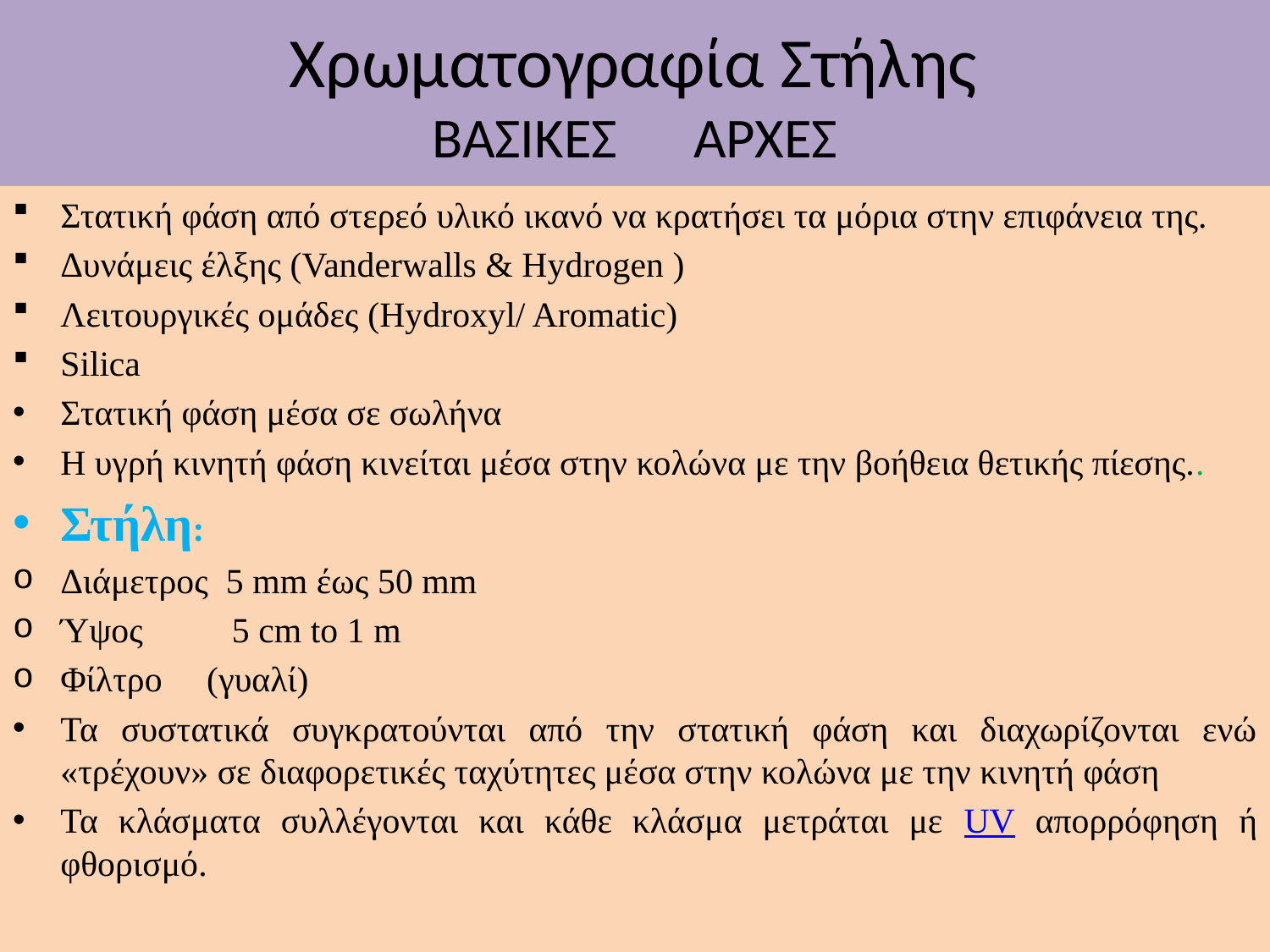

# Χρωματογραφία Στήλης ΒΑΣΙΚΕΣ      ΑΡΧΕΣ
Στατική φάση από στερεό υλικό ικανό να κρατήσει τα μόρια στην επιφάνεια της.
Δυνάμεις έλξης (Vanderwalls & Hydrogen )
Λειτουργικές ομάδες (Hydroxyl/ Aromatic)
Silica
Στατική φάση μέσα σε σωλήνα
Η υγρή κινητή φάση κινείται μέσα στην κολώνα με την βοήθεια θετικής πίεσης..
Στήλη:
Διάμετρος  5 mm έως 50 mm
Ύψος          5 cm to 1 m
Φίλτρο     (γυαλί)
Τα συστατικά συγκρατούνται από την στατική φάση και διαχωρίζονται ενώ «τρέχουν» σε διαφορετικές ταχύτητες μέσα στην κολώνα με την κινητή φάση
Τα κλάσματα συλλέγονται και κάθε κλάσμα μετράται με UV απορρόφηση ή φθορισμό.